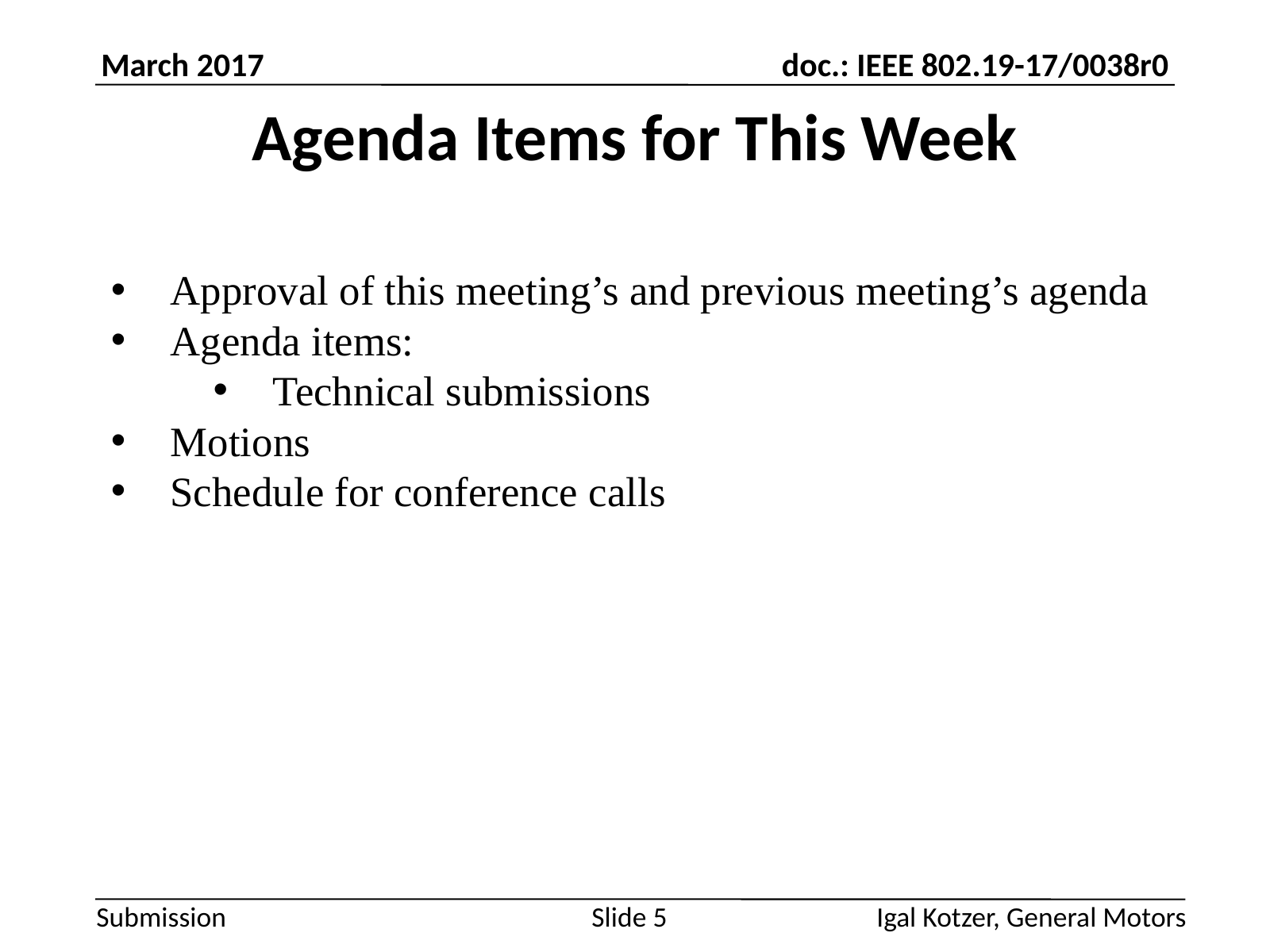

Approval of this meeting’s and previous meeting’s agenda
Agenda items:
Technical submissions
Motions
Schedule for conference calls
Igal Kotzer, General Motors
Slide 5